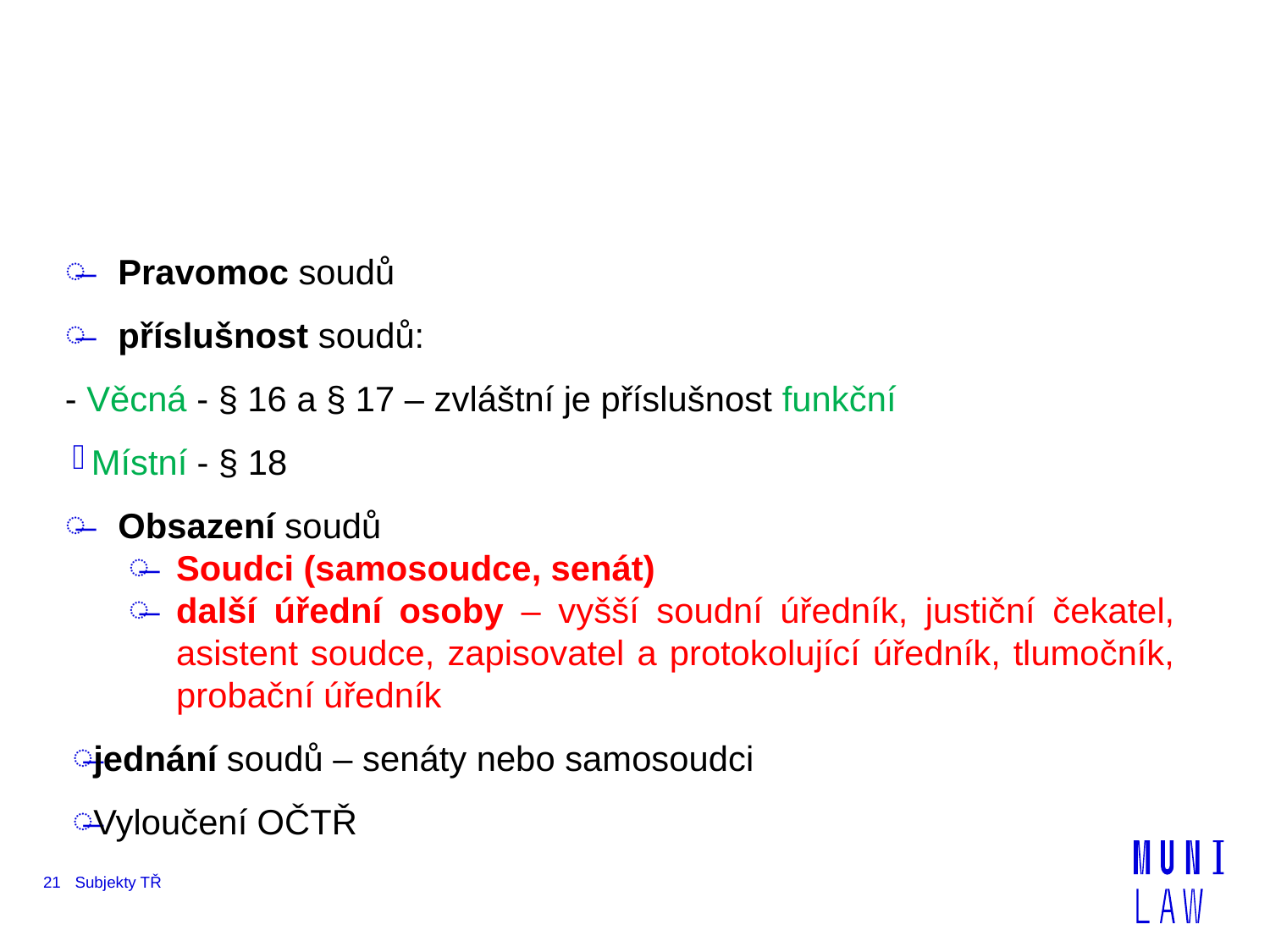

Pravomoc soudů
příslušnost soudů:
- Věcná - § 16 a § 17 – zvláštní je příslušnost funkční
Místní - § 18
Obsazení soudů
Soudci (samosoudce, senát)
další úřední osoby – vyšší soudní úředník, justiční čekatel, asistent soudce, zapisovatel a protokolující úředník, tlumočník, probační úředník
jednání soudů – senáty nebo samosoudci
Vyloučení OČTŘ

21
Subjekty TŘ